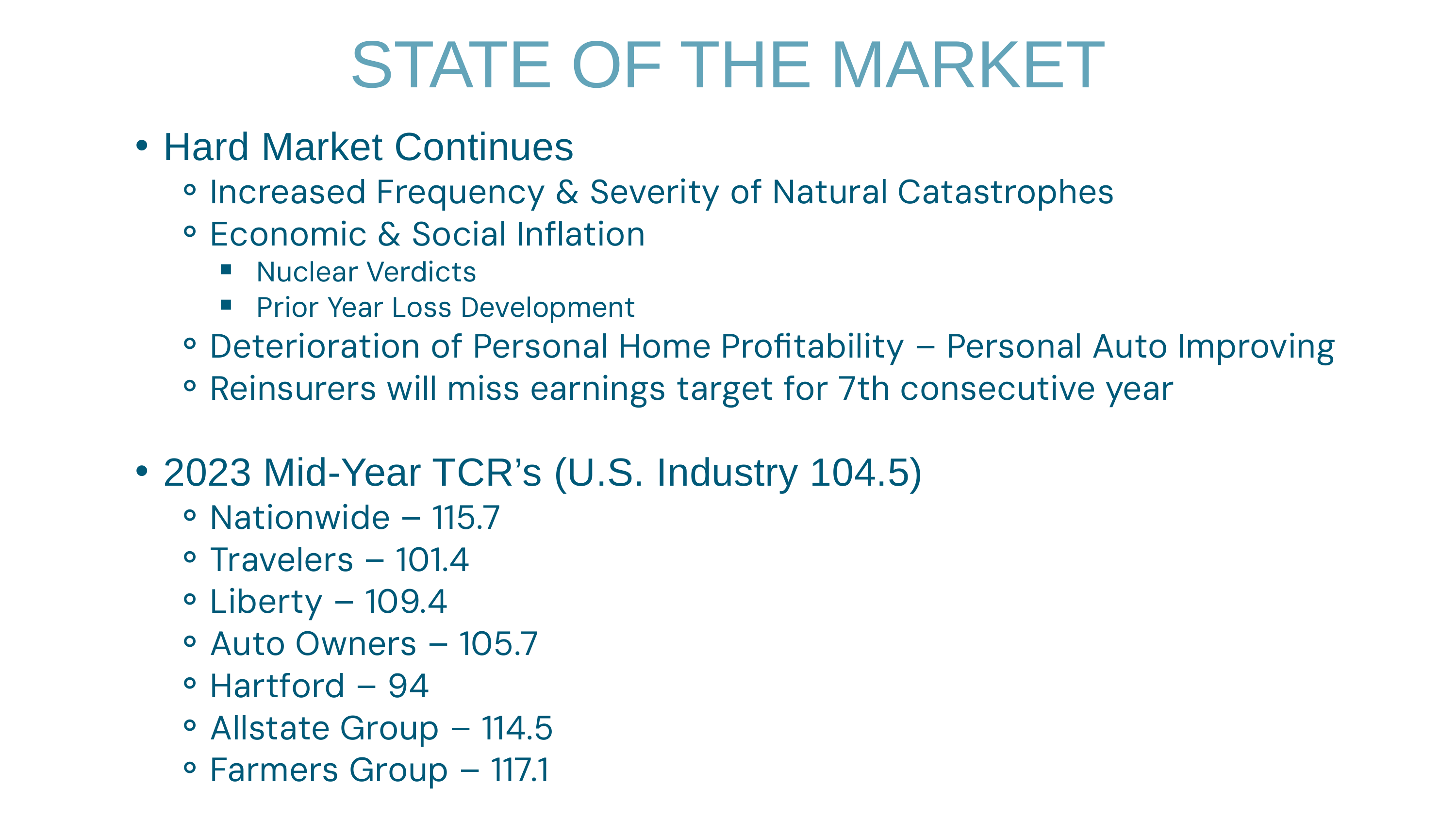

STATE OF THE MARKET
Hard Market Continues
Increased Frequency & Severity of Natural Catastrophes
Economic & Social Inflation
Nuclear Verdicts
Prior Year Loss Development
Deterioration of Personal Home Profitability – Personal Auto Improving
Reinsurers will miss earnings target for 7th consecutive year

2023 Mid-Year TCR’s (U.S. Industry 104.5)
Nationwide – 115.7
Travelers – 101.4
Liberty – 109.4
Auto Owners – 105.7
Hartford – 94
Allstate Group – 114.5
Farmers Group – 117.1